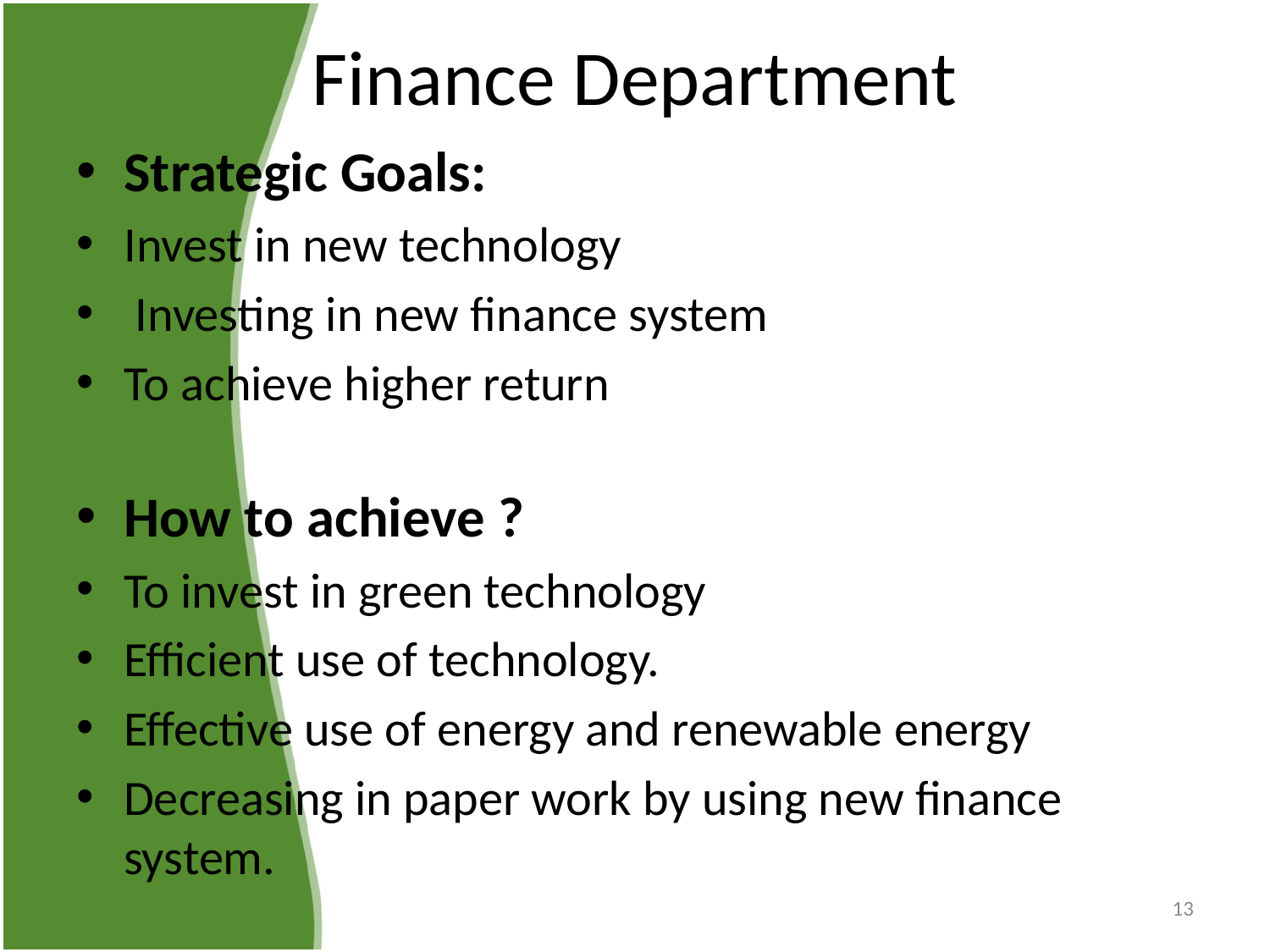

# Finance Department
Strategic Goals:
Invest in new technology
 Investing in new finance system
To achieve higher return

How to achieve ?
To invest in green technology
Efficient use of technology.
Effective use of energy and renewable energy
Decreasing in paper work by using new finance system.

13